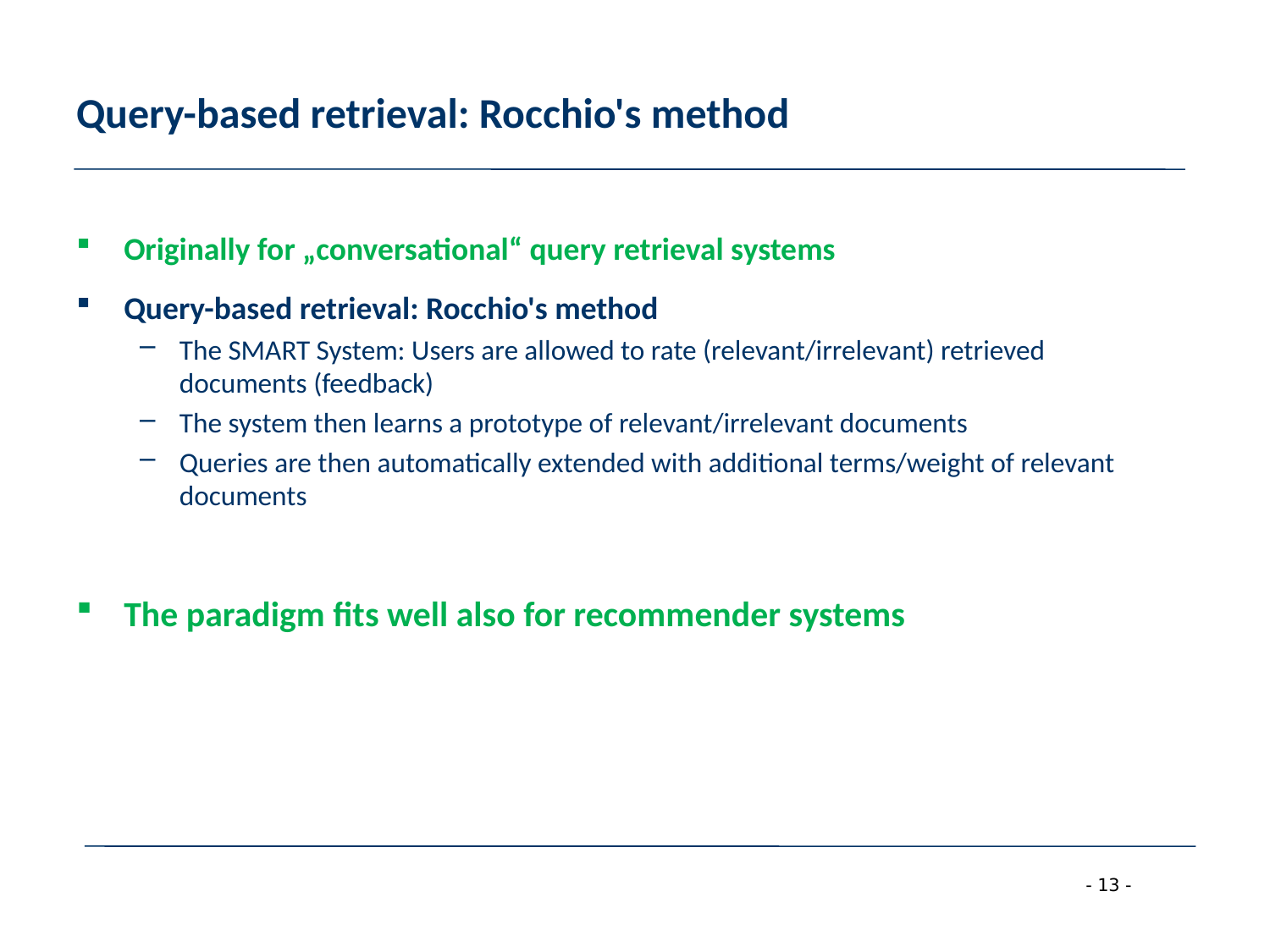

# Query-based retrieval: Rocchio's method
Originally for „conversational“ query retrieval systems
Query-based retrieval: Rocchio's method
The SMART System: Users are allowed to rate (relevant/irrelevant) retrieved documents (feedback)
The system then learns a prototype of relevant/irrelevant documents
Queries are then automatically extended with additional terms/weight of relevant documents

The paradigm fits well also for recommender systems